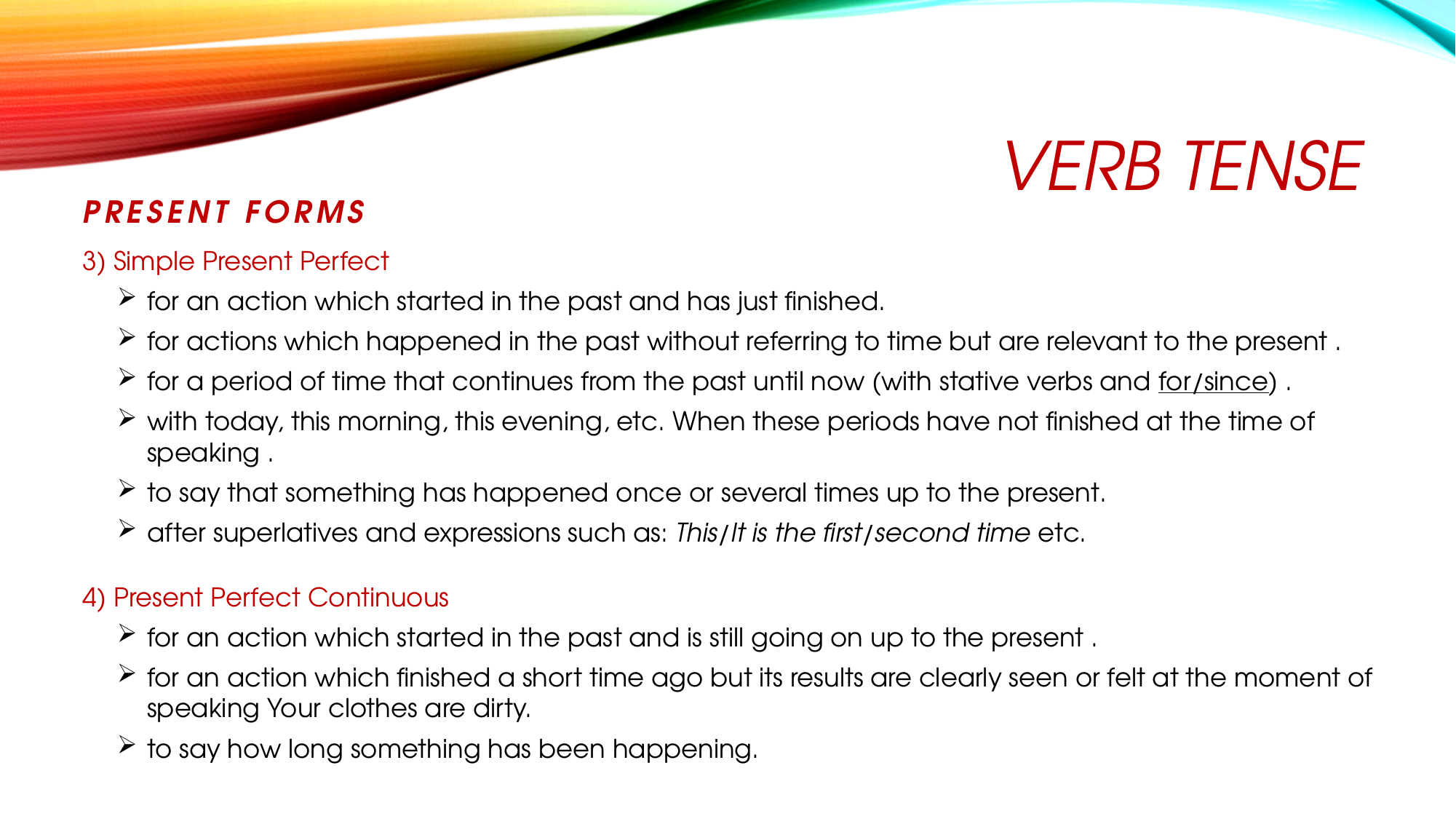

# veRB TENSE
PRESENT FORMS
3) Simple Present Perfect
for an action which started in the past and has just finished.
for actions which happened in the past without referring to time but are relevant to the present .
for a period of time that continues from the past until now (with stative verbs and for/since) .
with today, this morning, this evening, etc. When these periods have not finished at the time of speaking .
to say that something has happened once or several times up to the present.
after superlatives and expressions such as: This/It is the first/second time etc.

4) Present Perfect Continuous
for an action which started in the past and is still going on up to the present .
for an action which finished a short time ago but its results are clearly seen or felt at the moment of speaking Your clothes are dirty.
to say how long something has been happening.